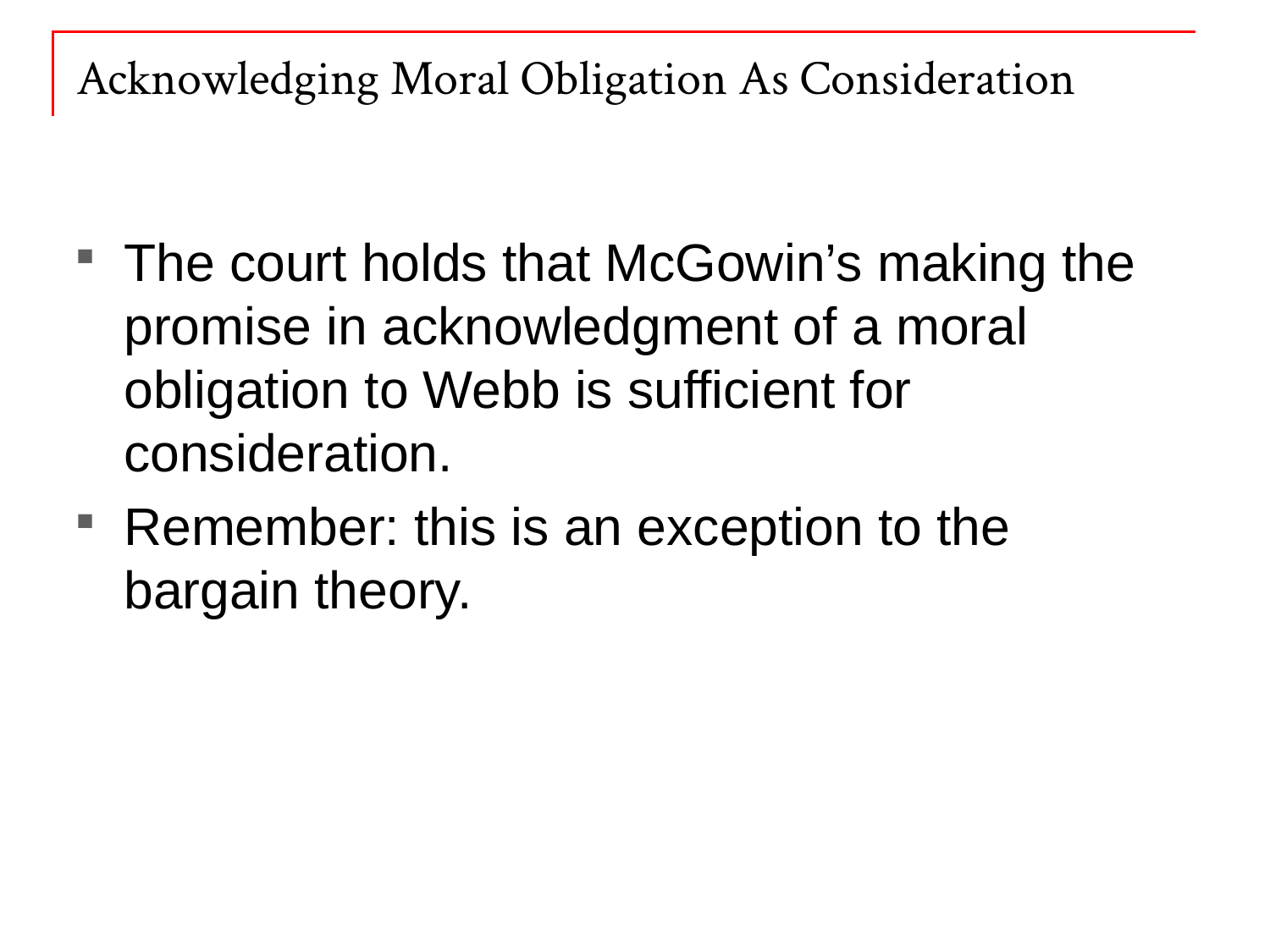

# Acknowledging Moral Obligation As Consideration
The court holds that McGowin’s making the promise in acknowledgment of a moral obligation to Webb is sufficient for consideration.
Remember: this is an exception to the bargain theory.